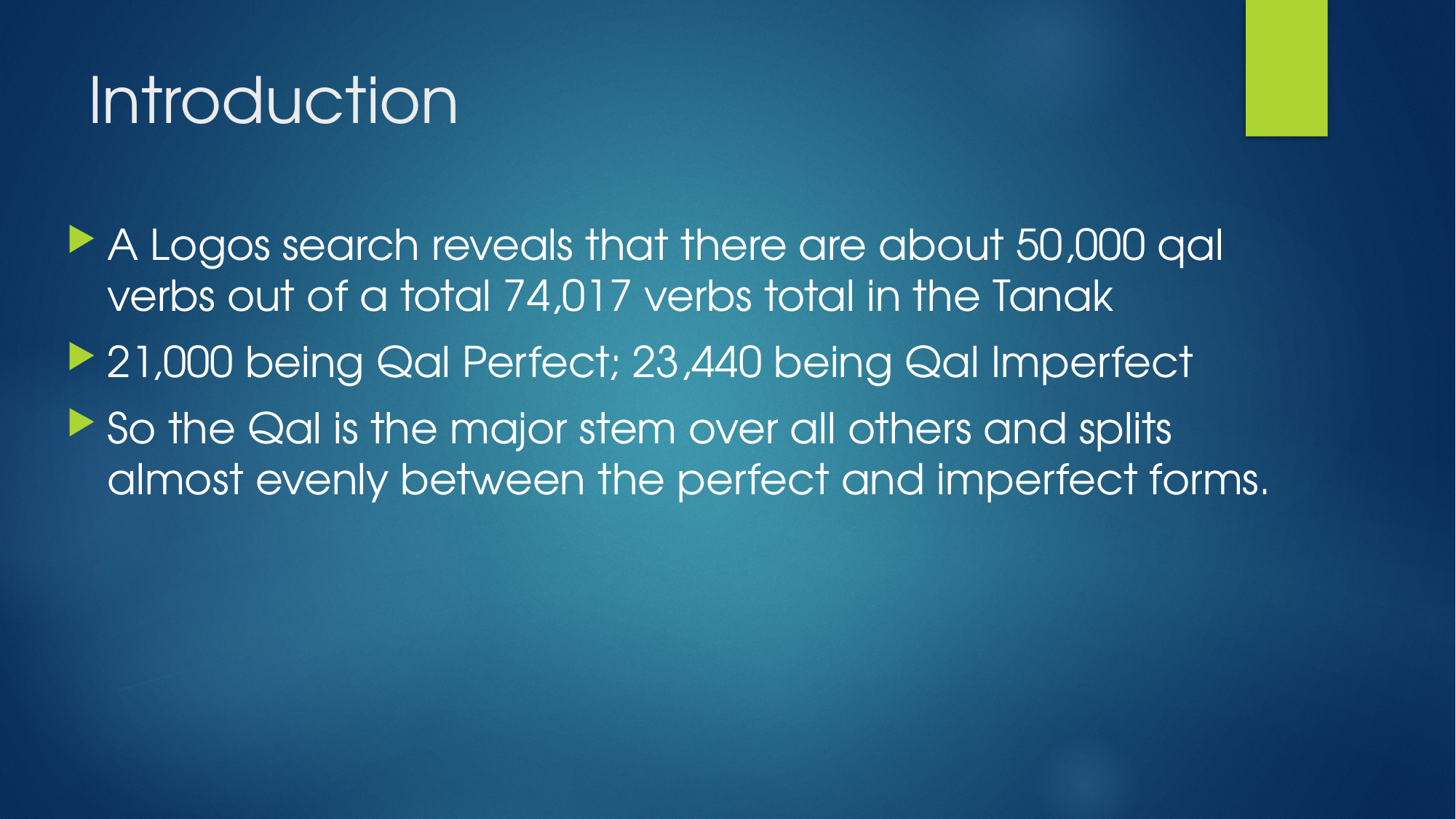

# Introduction
A Logos search reveals that there are about 50,000 qal verbs out of a total 74,017 verbs total in the Tanak
21,000 being Qal Perfect; 23,440 being Qal Imperfect
So the Qal is the major stem over all others and splits almost evenly between the perfect and imperfect forms.